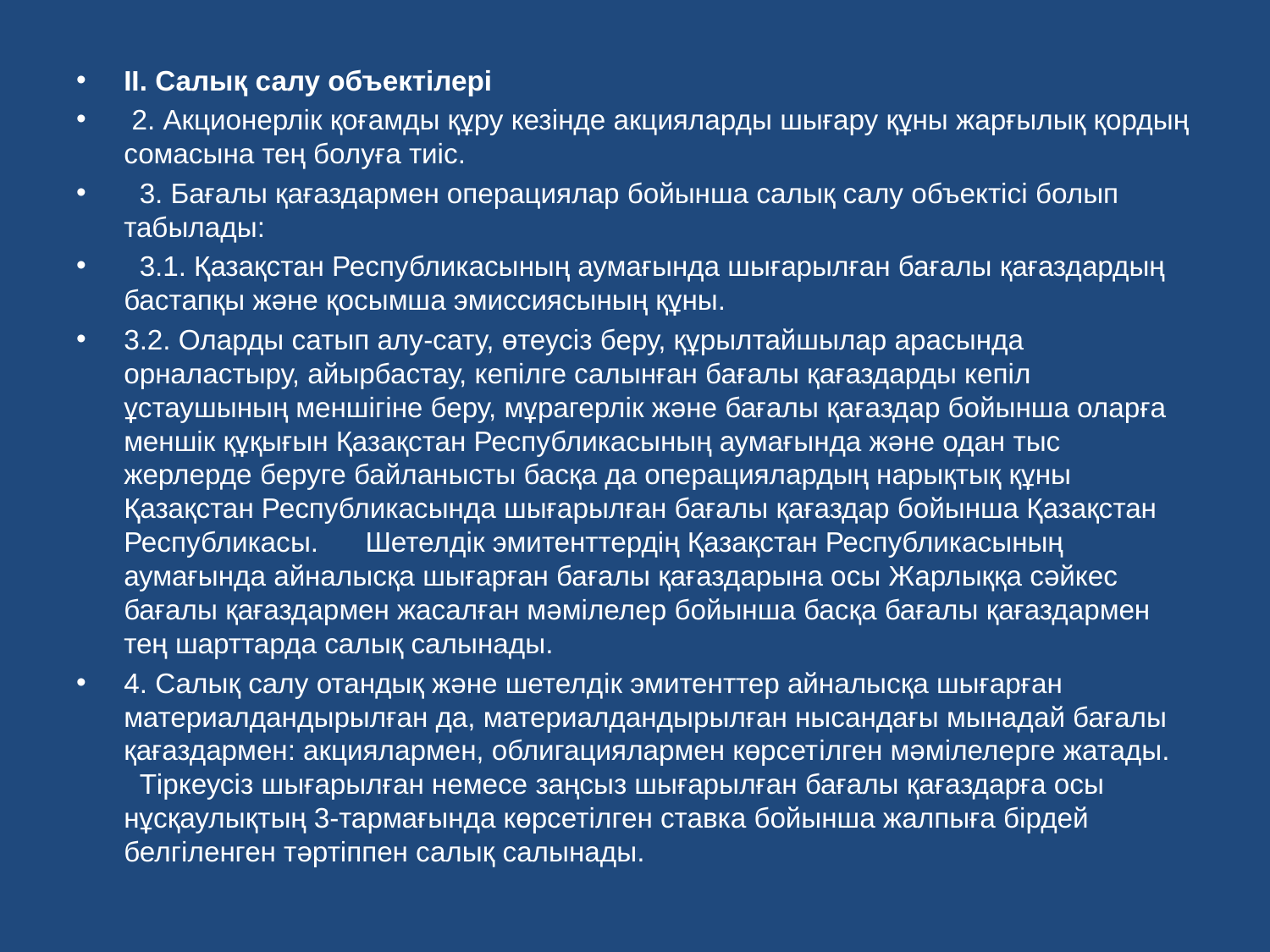

II. Салық салу объектілері
 2. Акционерлік қоғамды құру кезінде акцияларды шығару құны жарғылық қордың сомасына тең болуға тиіс.
  3. Бағалы қағаздармен операциялар бойынша салық салу объектісі болып табылады:
  3.1. Қазақстан Республикасының аумағында шығарылған бағалы қағаздардың бастапқы және қосымша эмиссиясының құны.
3.2. Оларды сатып алу-сату, өтеусіз беру, құрылтайшылар арасында орналастыру, айырбастау, кепілге салынған бағалы қағаздарды кепіл ұстаушының меншігіне беру, мұрагерлік және бағалы қағаздар бойынша оларға меншік құқығын Қазақстан Республикасының аумағында және одан тыс жерлерде беруге байланысты басқа да операциялардың нарықтық құны Қазақстан Республикасында шығарылған бағалы қағаздар бойынша Қазақстан Республикасы.      Шетелдік эмитенттердің Қазақстан Республикасының аумағында айналысқа шығарған бағалы қағаздарына осы Жарлыққа сәйкес бағалы қағаздармен жасалған мәмілелер бойынша басқа бағалы қағаздармен тең шарттарда салық салынады.
4. Салық салу отандық және шетелдiк эмитенттер айналысқа шығарған материалдандырылған да, материалдандырылған нысандағы мынадай бағалы қағаздармен: акциялармен, облигациялармен көрсетiлген мәмiлелерге жатады.      Тіркеусіз шығарылған немесе заңсыз шығарылған бағалы қағаздарға осы нұсқаулықтың 3-тармағында көрсетілген ставка бойынша жалпыға бірдей белгіленген тәртіппен салық салынады.